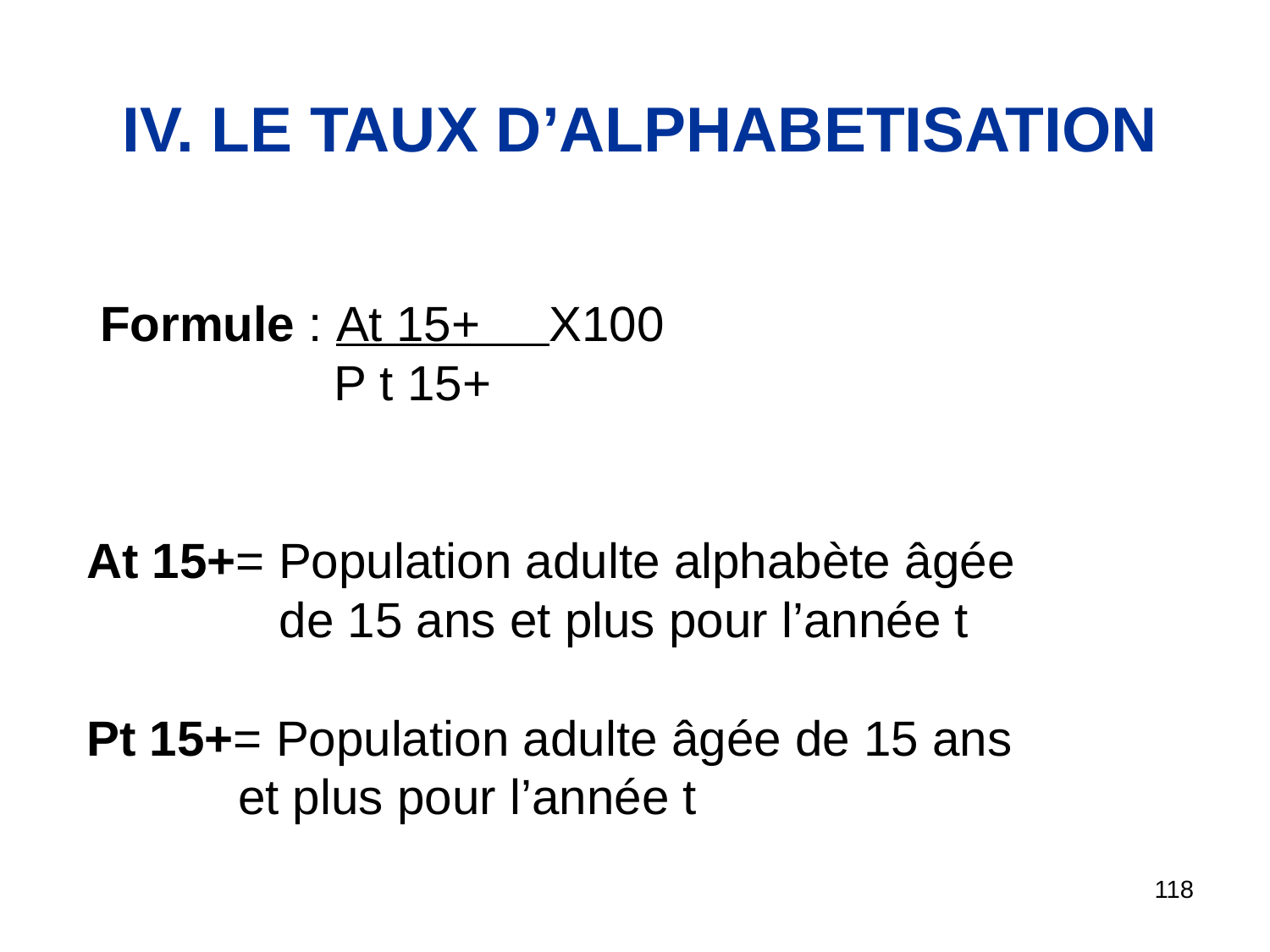

IV. LE TAUX D’ALPHABETISATION

 Formule : At 15+     X100
                  P t 15+

At 15+= Population adulte alphabète âgée
              de 15 ans et plus pour l’année t

Pt 15+= Population adulte âgée de 15 ans
           et plus pour l’année t

118